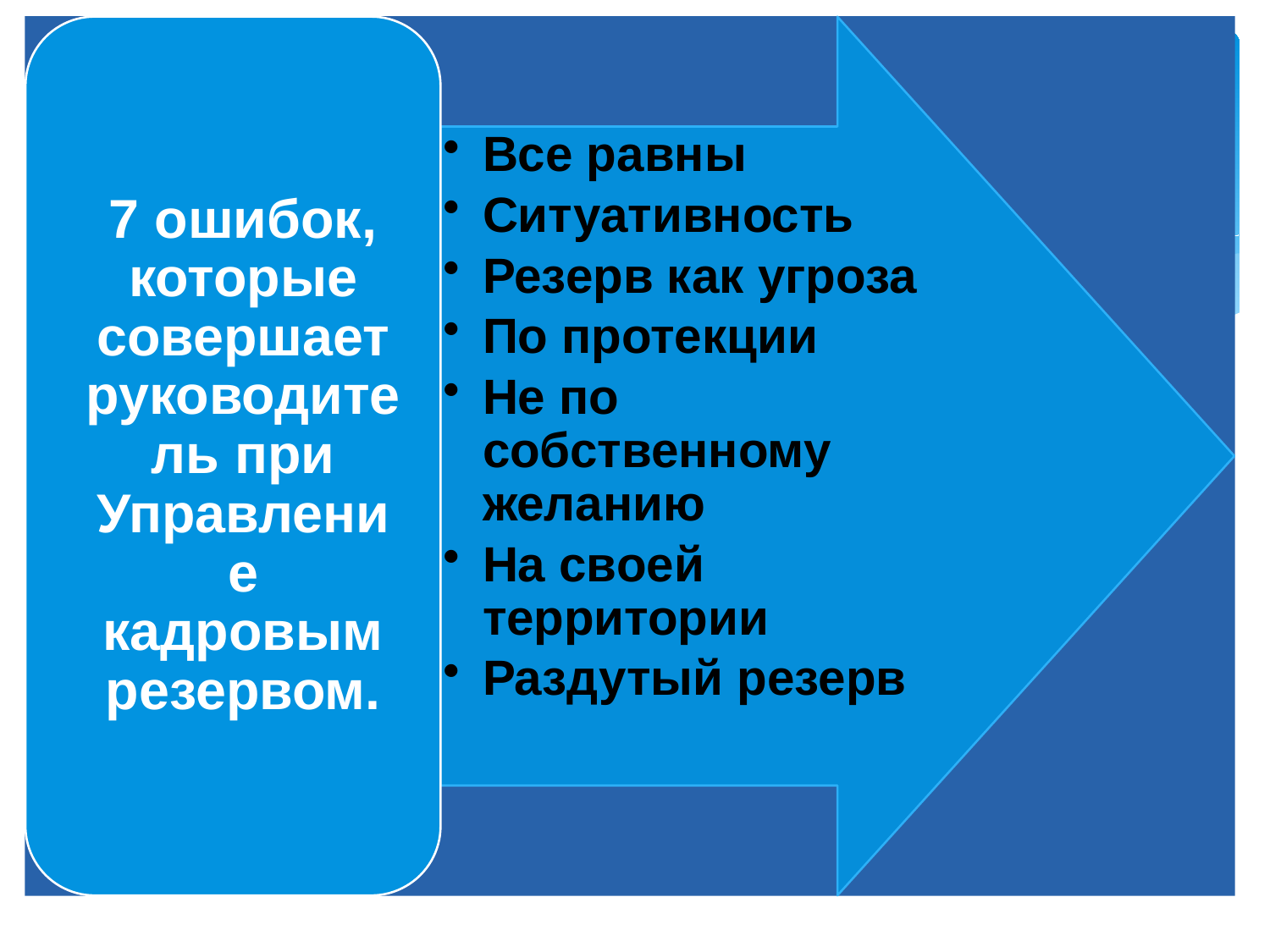

Все равны
Ситуативность
Резерв как угроза
По протекции
Не по собственному желанию
На своей территории
Раздутый резерв

7 ошибок, которые совершает руководитель при Управление кадровым резервом.